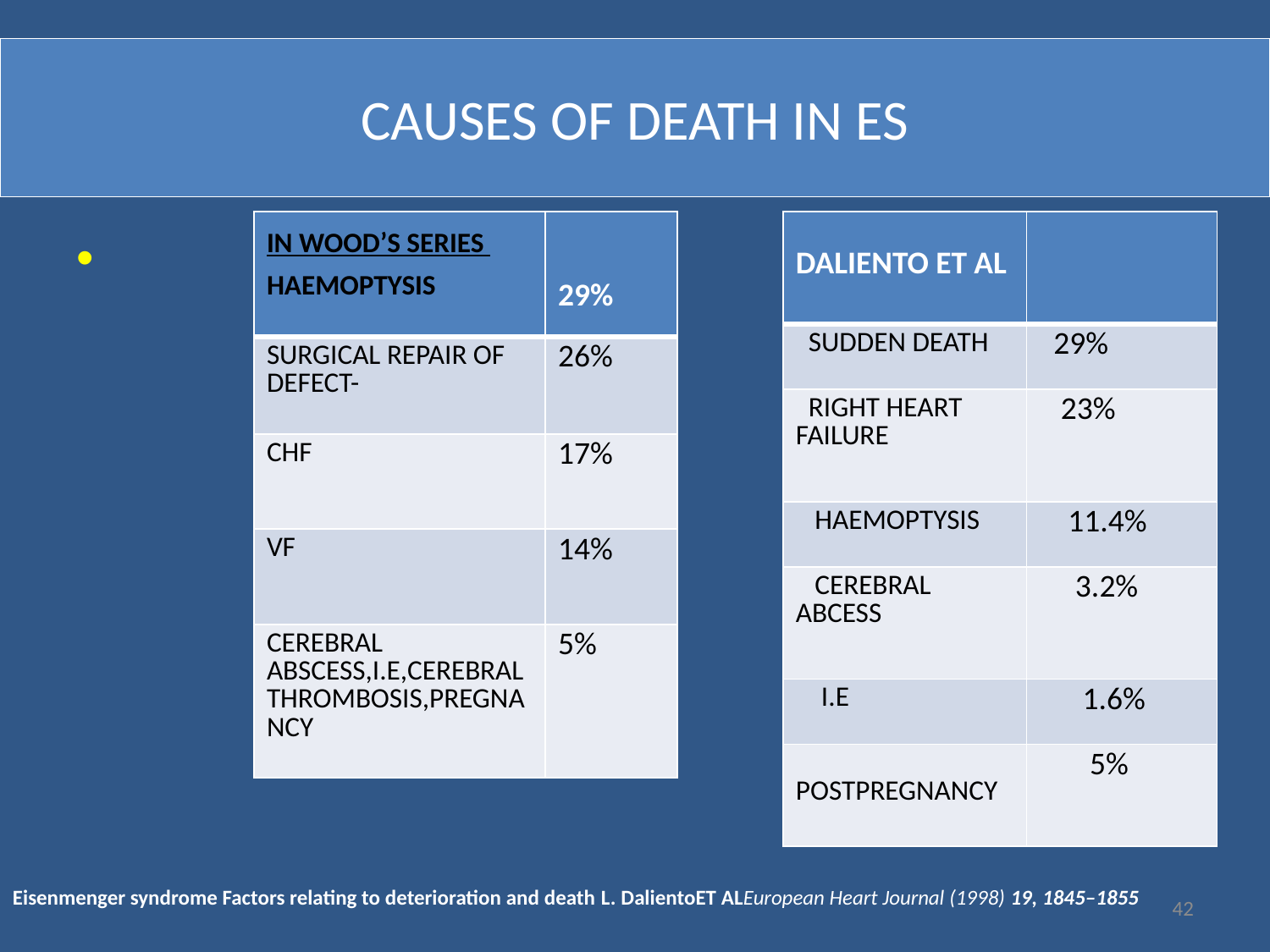

# CAUSES OF DEATH IN ES
| DALIENTO ET AL |  |
| --- | --- |
| SUDDEN DEATH | 29% |
| RIGHT HEART FAILURE | 23% |
| HAEMOPTYSIS | 11.4% |
| CEREBRAL ABCESS | 3.2% |
| I.E | 1.6% |
| POSTPREGNANCY | 5% |
| IN WOOD’S SERIES HAEMOPTYSIS | 29% |
| --- | --- |
| SURGICAL REPAIR OF DEFECT- | 26% |
| CHF | 17% |
| VF | 14% |
| CEREBRAL ABSCESS,I.E,CEREBRAL THROMBOSIS,PREGNANCY | 5% |

Eisenmenger syndrome Factors relating to deterioration and death L. DalientoET ALEuropean Heart Journal (1998) 19, 1845–1855
42